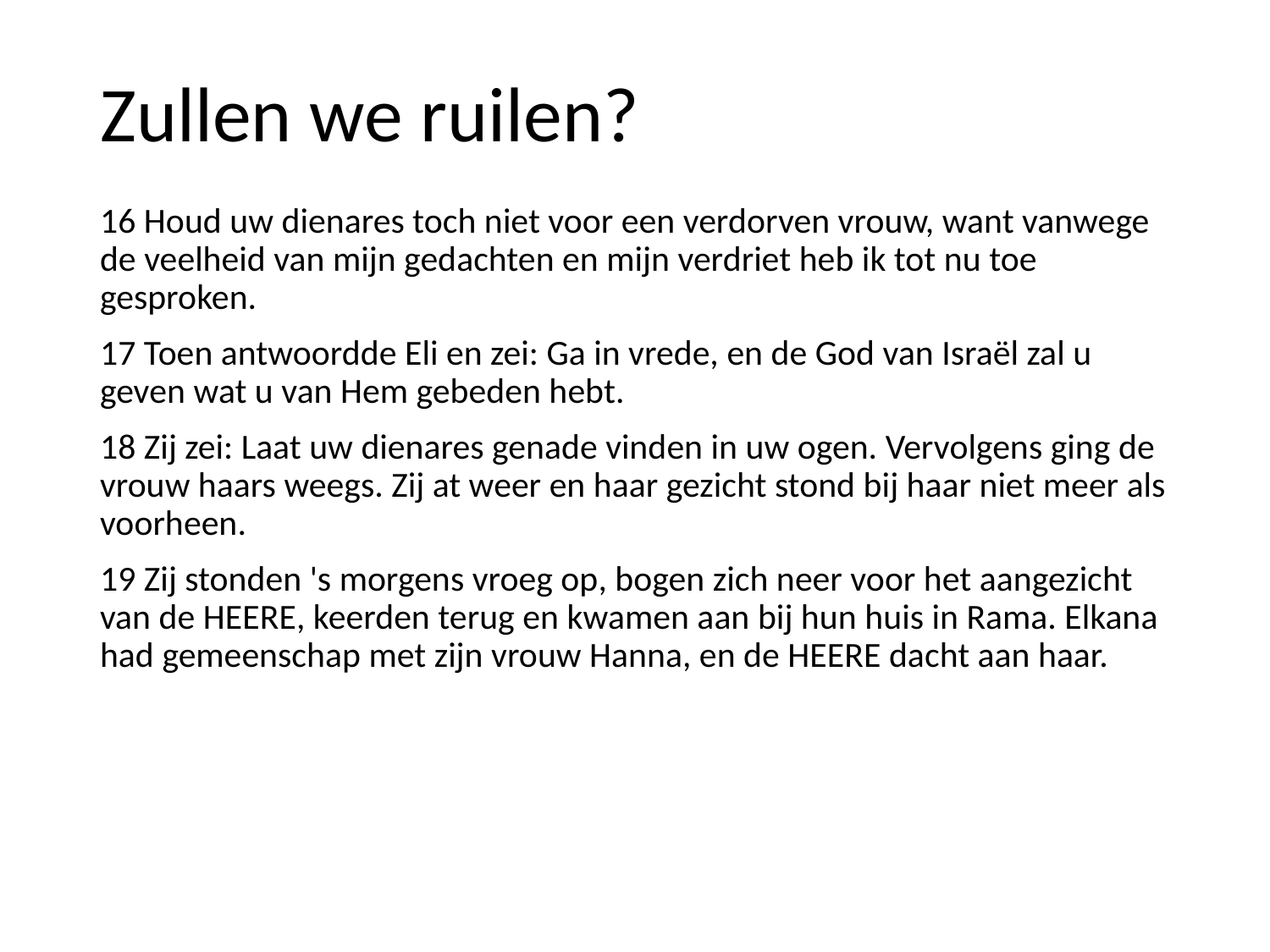

# Zullen we ruilen?
16 Houd uw dienares toch niet voor een verdorven vrouw, want vanwege de veelheid van mijn gedachten en mijn verdriet heb ik tot nu toe gesproken.
17 Toen antwoordde Eli en zei: Ga in vrede, en de God van Israël zal u geven wat u van Hem gebeden hebt.
18 Zij zei: Laat uw dienares genade vinden in uw ogen. Vervolgens ging de vrouw haars weegs. Zij at weer en haar gezicht stond bij haar niet meer als voorheen.
19 Zij stonden 's morgens vroeg op, bogen zich neer voor het aangezicht van de HEERE, keerden terug en kwamen aan bij hun huis in Rama. Elkana had gemeenschap met zijn vrouw Hanna, en de HEERE dacht aan haar.